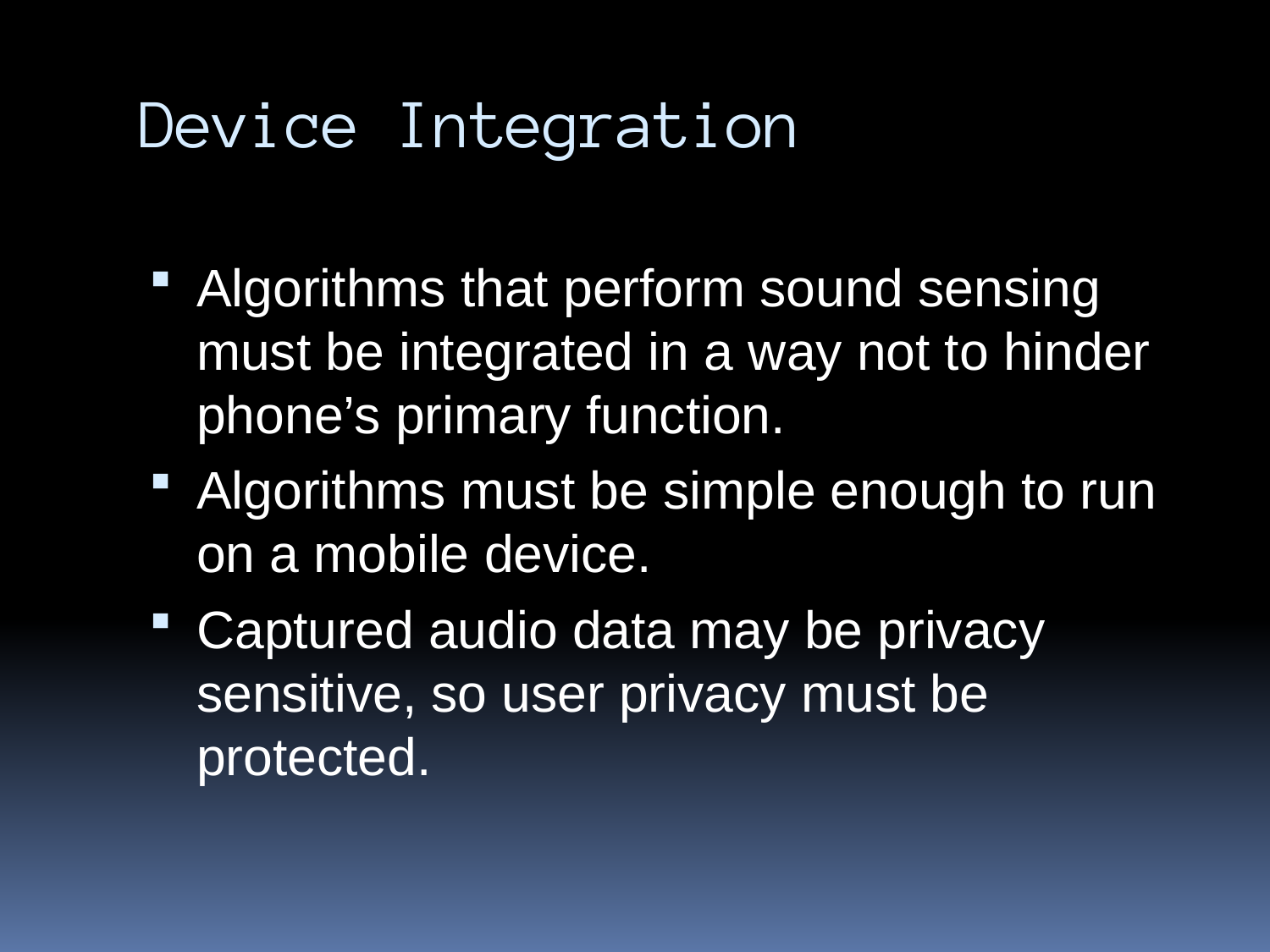

# Device Integration
Algorithms that perform sound sensing must be integrated in a way not to hinder phone’s primary function.
Algorithms must be simple enough to run on a mobile device.
Captured audio data may be privacy sensitive, so user privacy must be protected.